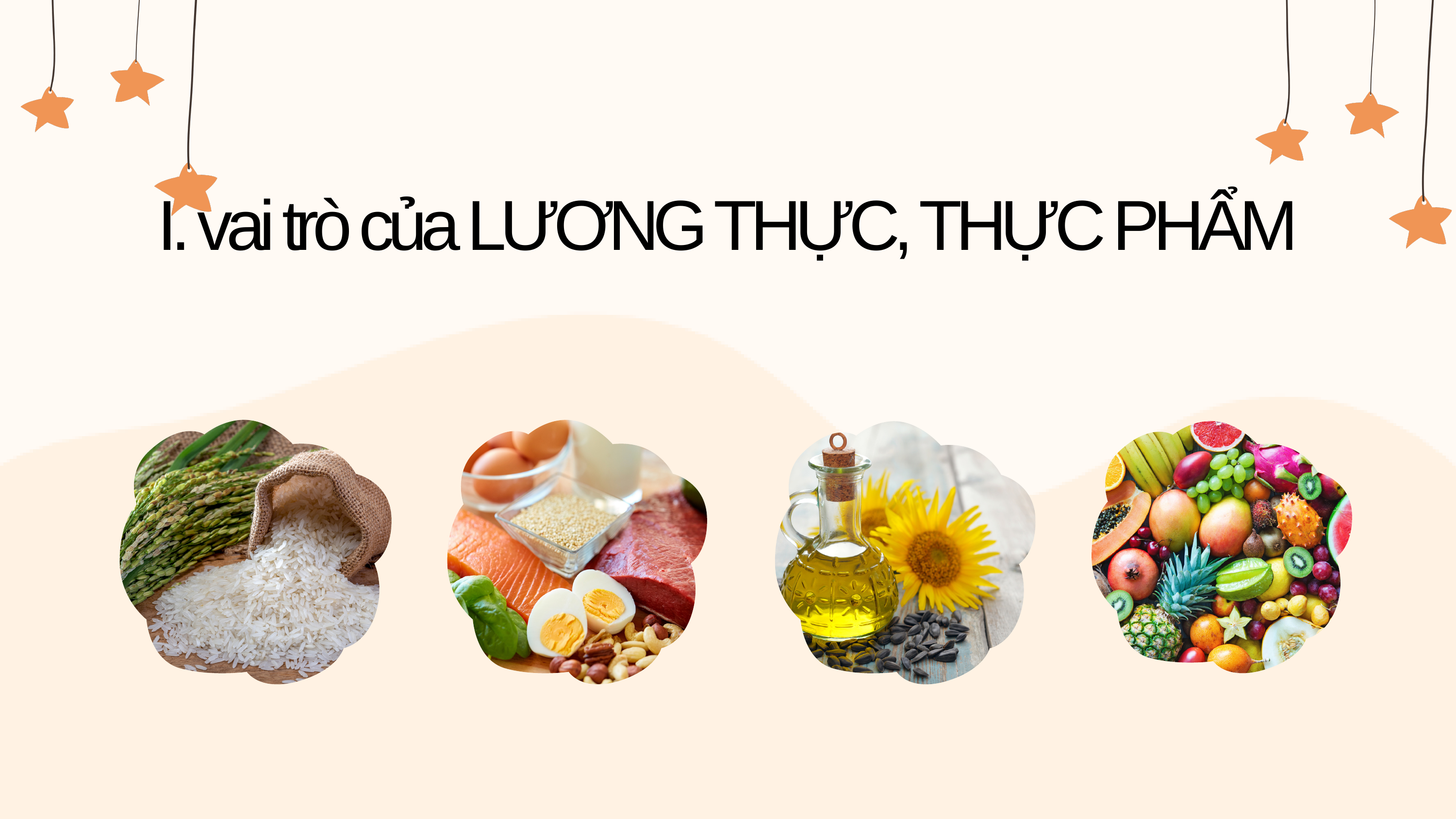

I. vai trò của LƯƠNG THỰC, THỰC PHẨM